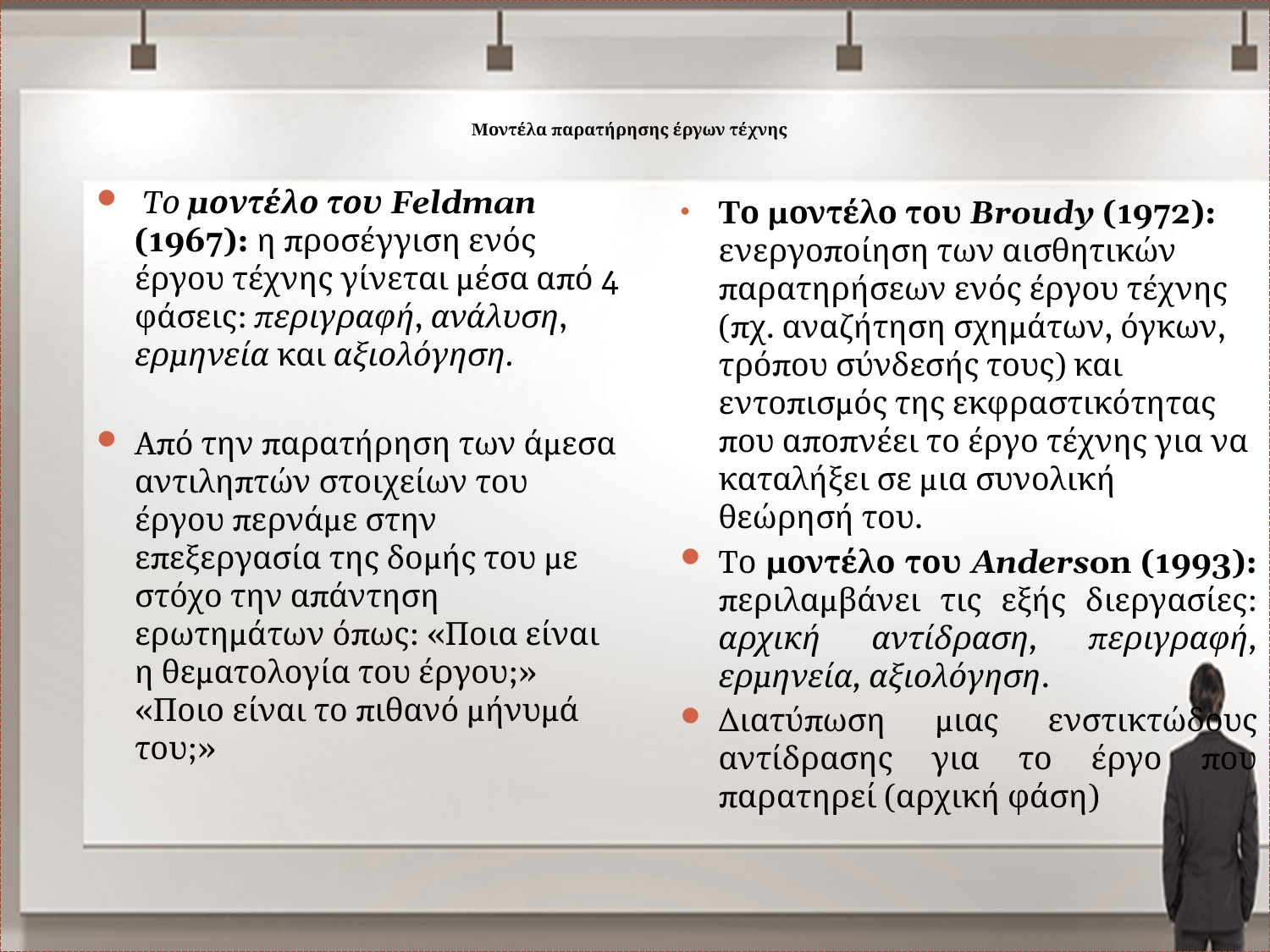

# Μοντέλα παρατήρησης έργων τέχνης

 Το μοντέλο του Feldman (1967): η προσέγγιση ενός έργου τέχνης γίνεται μέσα από 4 φάσεις: περιγραφή, ανάλυση, ερμηνεία και αξιολόγηση.

Από την παρατήρηση των άμεσα αντιληπτών στοιχείων του έργου περνάμε στην επεξεργασία της δομής του με στόχο την απάντηση ερωτημάτων όπως: «Ποια είναι η θεματολογία του έργου;» «Ποιο είναι το πιθανό μήνυμά του;»
Το μοντέλο του Broudy (1972): ενεργοποίηση των αισθητικών παρατηρήσεων ενός έργου τέχνης (πχ. αναζήτηση σχημάτων, όγκων, τρόπου σύνδεσής τους) και εντοπισμός της εκφραστικότητας  που αποπνέει το έργο τέχνης για να καταλήξει σε μια συνολική θεώρησή του.
Το μοντέλο του Anderson (1993): περιλαμβάνει τις εξής διεργασίες: αρχική αντίδραση, περιγραφή, ερμηνεία, αξιολόγηση.
Διατύπωση μιας ενστικτώδους αντίδρασης για το έργο που παρατηρεί (αρχική φάση)